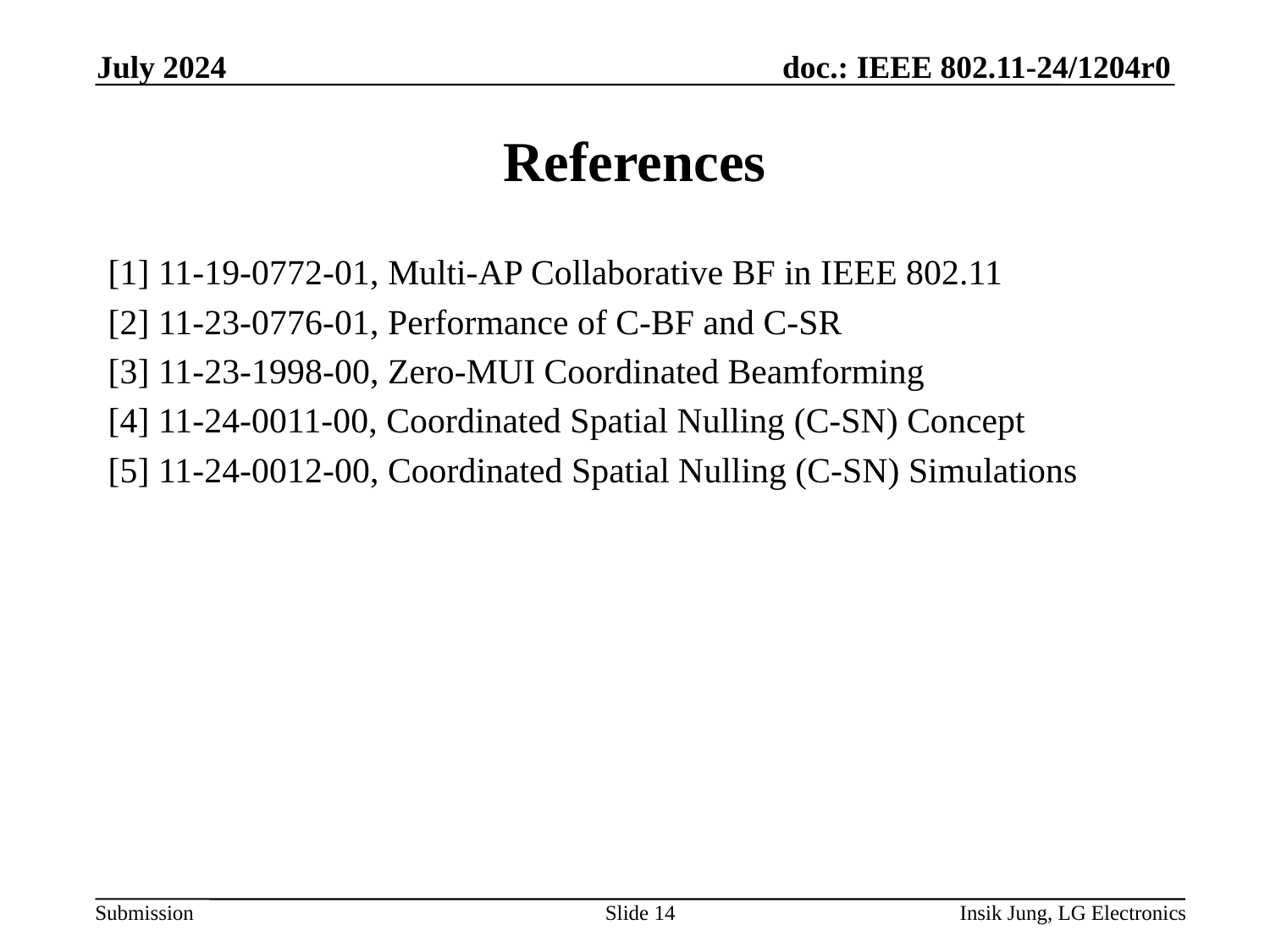

July 2024
# References
[1] 11-19-0772-01, Multi-AP Collaborative BF in IEEE 802.11
[2] 11-23-0776-01, Performance of C-BF and C-SR
[3] 11-23-1998-00, Zero-MUI Coordinated Beamforming
[4] 11-24-0011-00, Coordinated Spatial Nulling (C-SN) Concept
[5] 11-24-0012-00, Coordinated Spatial Nulling (C-SN) Simulations
Slide 14
Insik Jung, LG Electronics